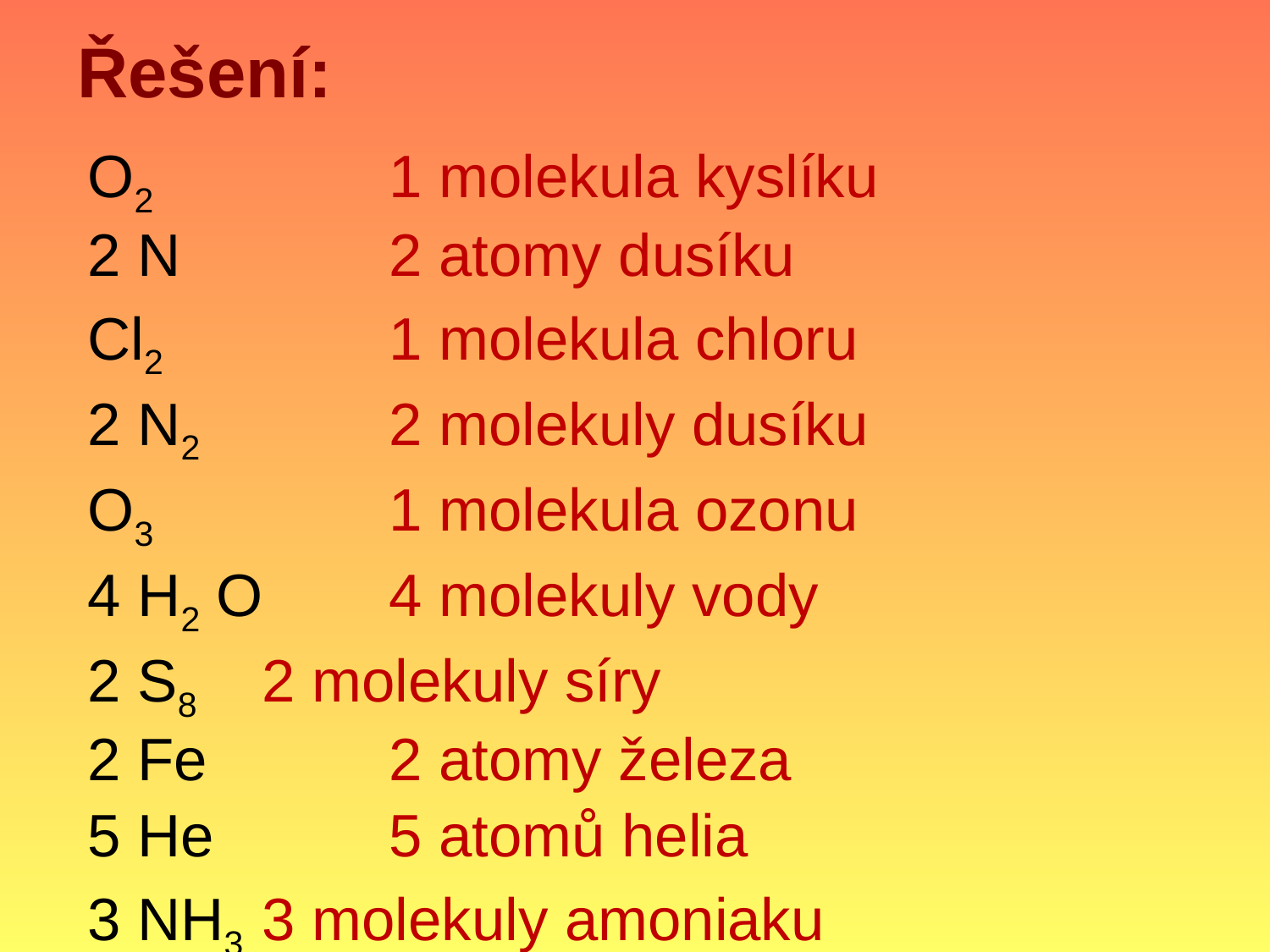

# Řešení:
O2		1 molekula kyslíku
2 N		2 atomy dusíku
Cl2		1 molekula chloru
2 N2		2 molekuly dusíku
O3 		1 molekula ozonu
4 H2 O	4 molekuly vody
2 S8 	2 molekuly síry
2 Fe		2 atomy železa
5 He		5 atomů helia
3 NH3	3 molekuly amoniaku